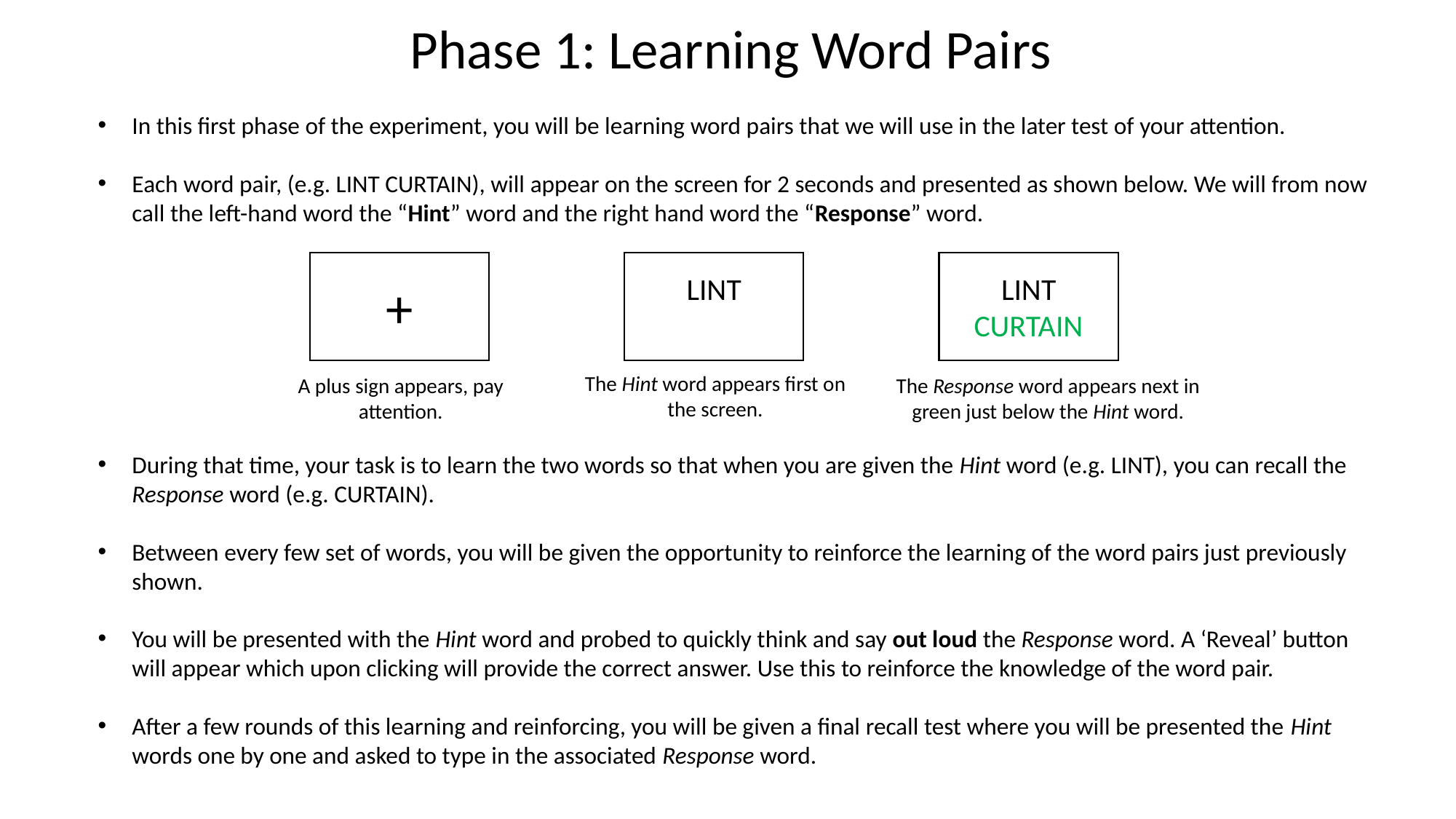

Phase 1: Learning Word Pairs
In this first phase of the experiment, you will be learning word pairs that we will use in the later test of your attention.

Each word pair, (e.g. LINT CURTAIN), will appear on the screen for 2 seconds and presented as shown below. We will from now call the left-hand word the “Hint” word and the right hand word the “Response” word.
+
LINT

LINT
CURTAIN
The Hint word appears first on the screen.
A plus sign appears, pay attention.
The Response word appears next in green just below the Hint word.
During that time, your task is to learn the two words so that when you are given the Hint word (e.g. LINT), you can recall the Response word (e.g. CURTAIN).

Between every few set of words, you will be given the opportunity to reinforce the learning of the word pairs just previously shown.

You will be presented with the Hint word and probed to quickly think and say out loud the Response word. A ‘Reveal’ button will appear which upon clicking will provide the correct answer. Use this to reinforce the knowledge of the word pair.

After a few rounds of this learning and reinforcing, you will be given a final recall test where you will be presented the Hint words one by one and asked to type in the associated Response word.